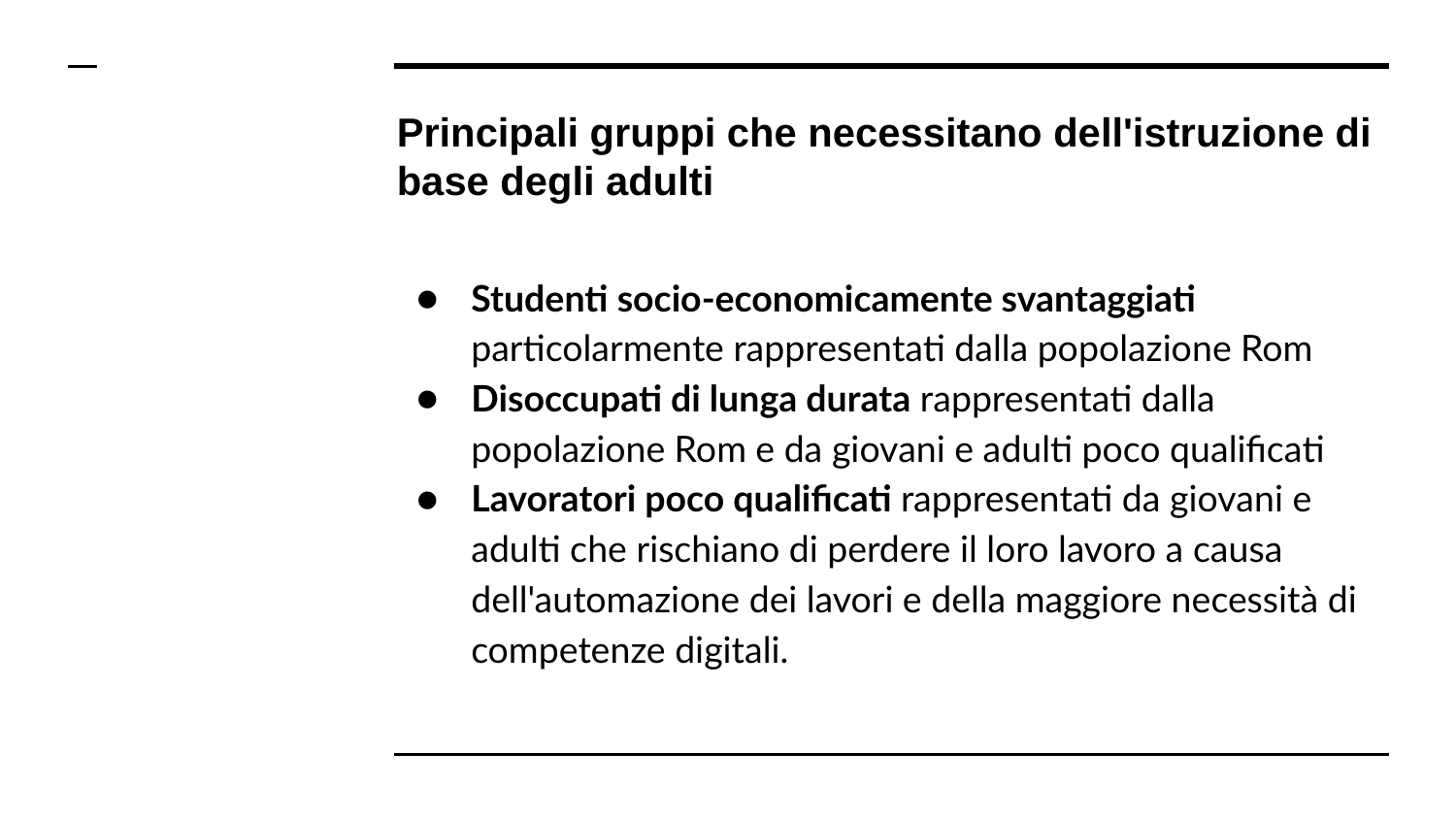

# Principali gruppi che necessitano dell'istruzione di base degli adulti
Studenti socio-economicamente svantaggiati particolarmente rappresentati dalla popolazione Rom
Disoccupati di lunga durata rappresentati dalla popolazione Rom e da giovani e adulti poco qualificati
Lavoratori poco qualificati rappresentati da giovani e adulti che rischiano di perdere il loro lavoro a causa dell'automazione dei lavori e della maggiore necessità di competenze digitali.